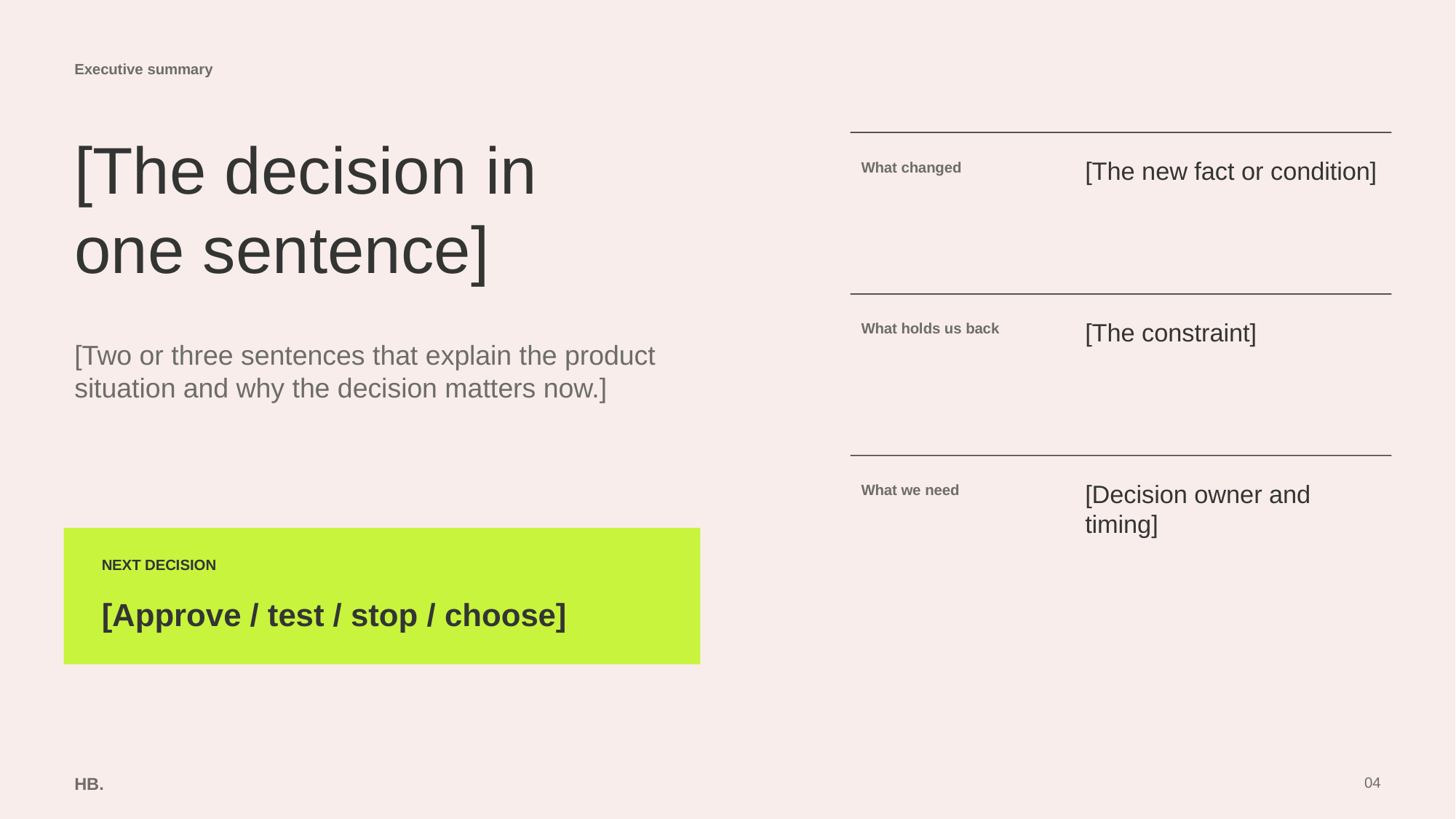

Executive summary
[The decision in
one sentence]

[The new fact or condition]
What changed

[The constraint]
What holds us back
[Two or three sentences that explain the product situation and why the decision matters now.]

[Decision owner and timing]
What we need

NEXT DECISION
[Approve / test / stop / choose]
HB.
04